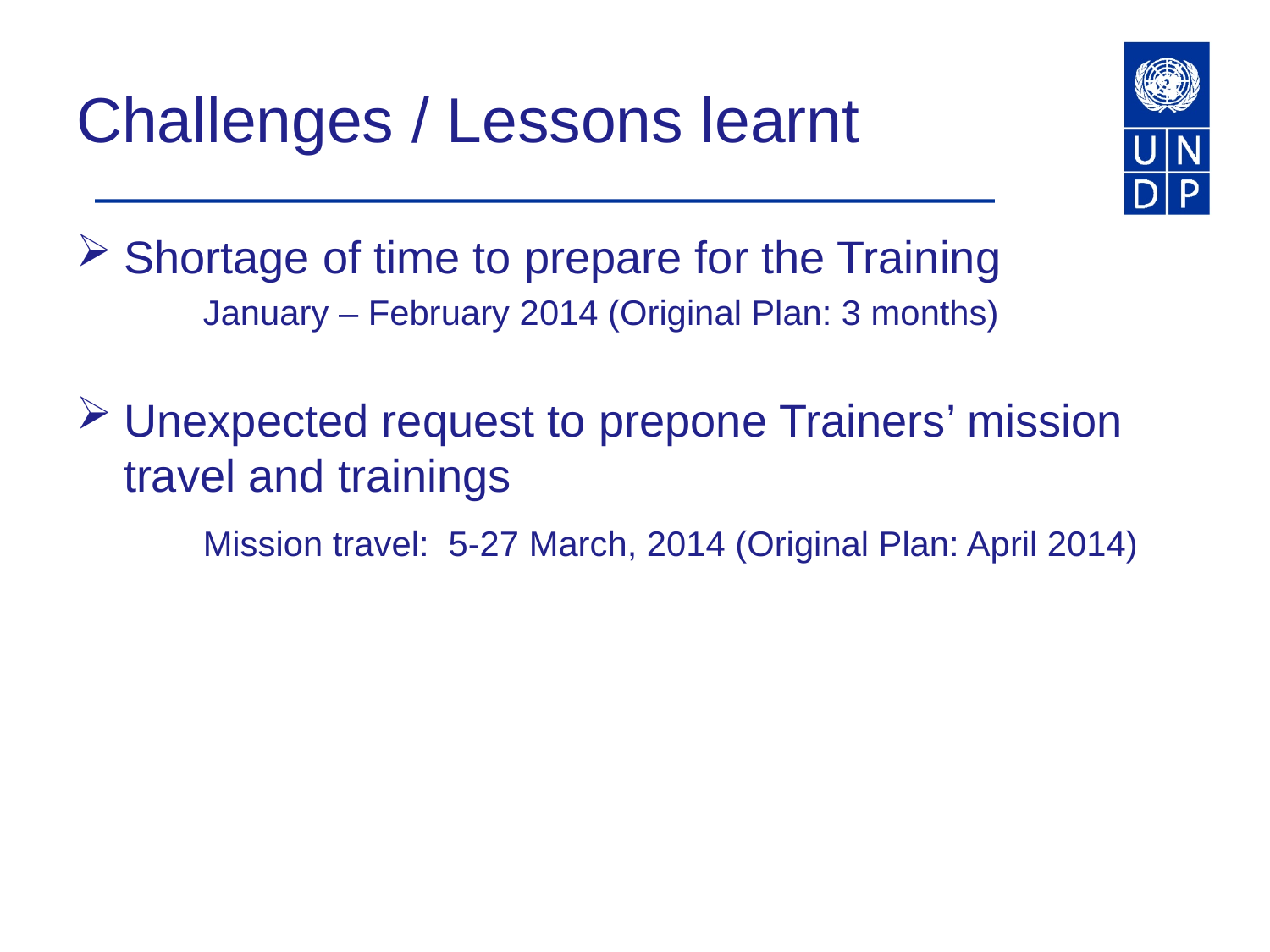

# Challenges / Lessons learnt

Shortage of time to prepare for the Training
January – February 2014 (Original Plan: 3 months)

Unexpected request to prepone Trainers’ mission travel and trainings
	Mission travel:  5-27 March, 2014 (Original Plan: April 2014)